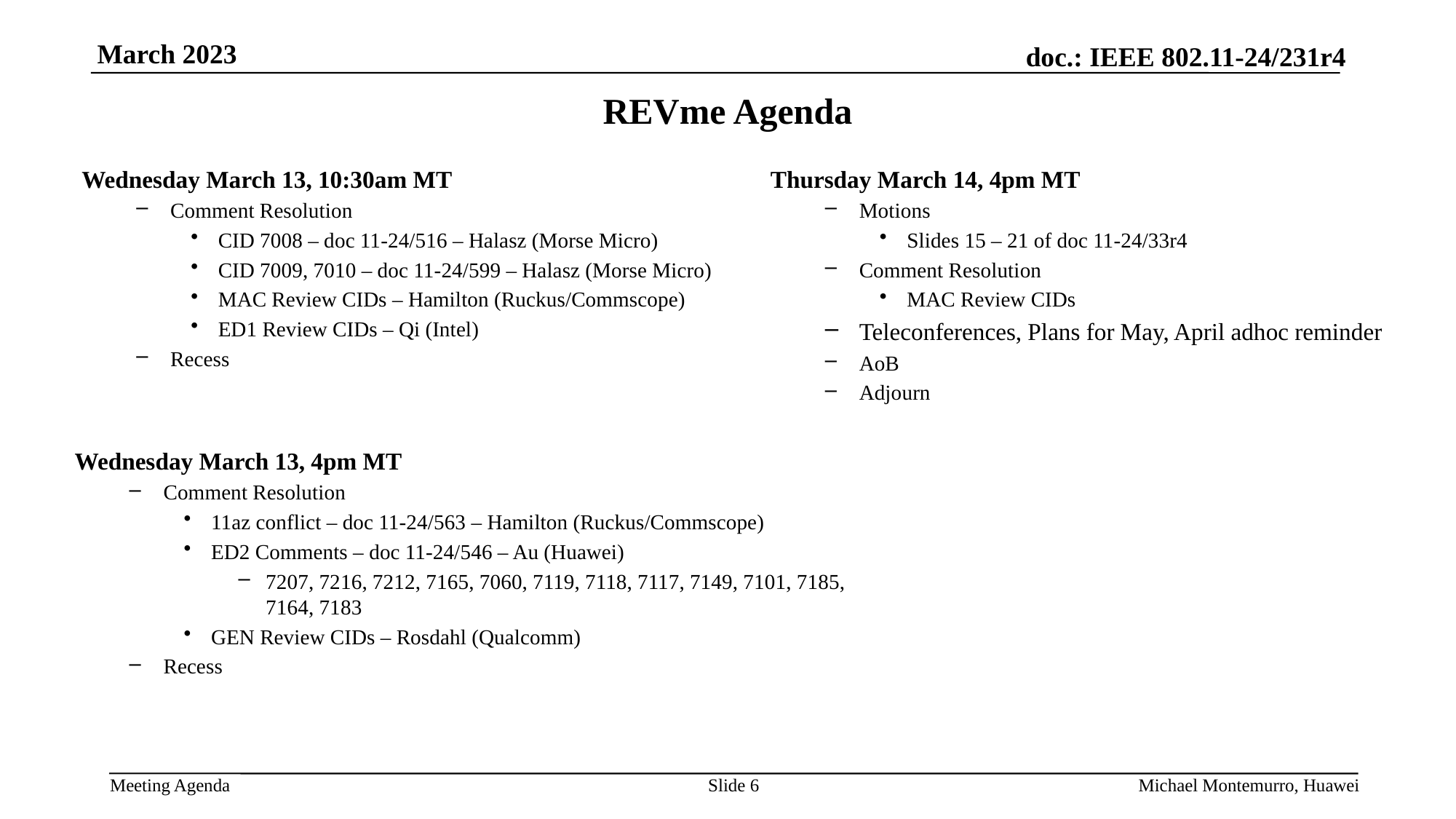

# REVme Agenda
Wednesday March 13, 10:30am MT
Comment Resolution
CID 7008 – doc 11-24/516 – Halasz (Morse Micro)
CID 7009, 7010 – doc 11-24/599 – Halasz (Morse Micro)
MAC Review CIDs – Hamilton (Ruckus/Commscope)
ED1 Review CIDs – Qi (Intel)
Recess
Thursday March 14, 4pm MT
Motions
Slides 15 – 21 of doc 11-24/33r4
Comment Resolution
MAC Review CIDs
Teleconferences, Plans for May, April adhoc reminder
AoB
Adjourn
Wednesday March 13, 4pm MT
Comment Resolution
11az conflict – doc 11-24/563 – Hamilton (Ruckus/Commscope)
ED2 Comments – doc 11-24/546 – Au (Huawei)
7207, 7216, 7212, 7165, 7060, 7119, 7118, 7117, 7149, 7101, 7185, 7164, 7183
GEN Review CIDs – Rosdahl (Qualcomm)
Recess
Slide 6
Michael Montemurro, Huawei